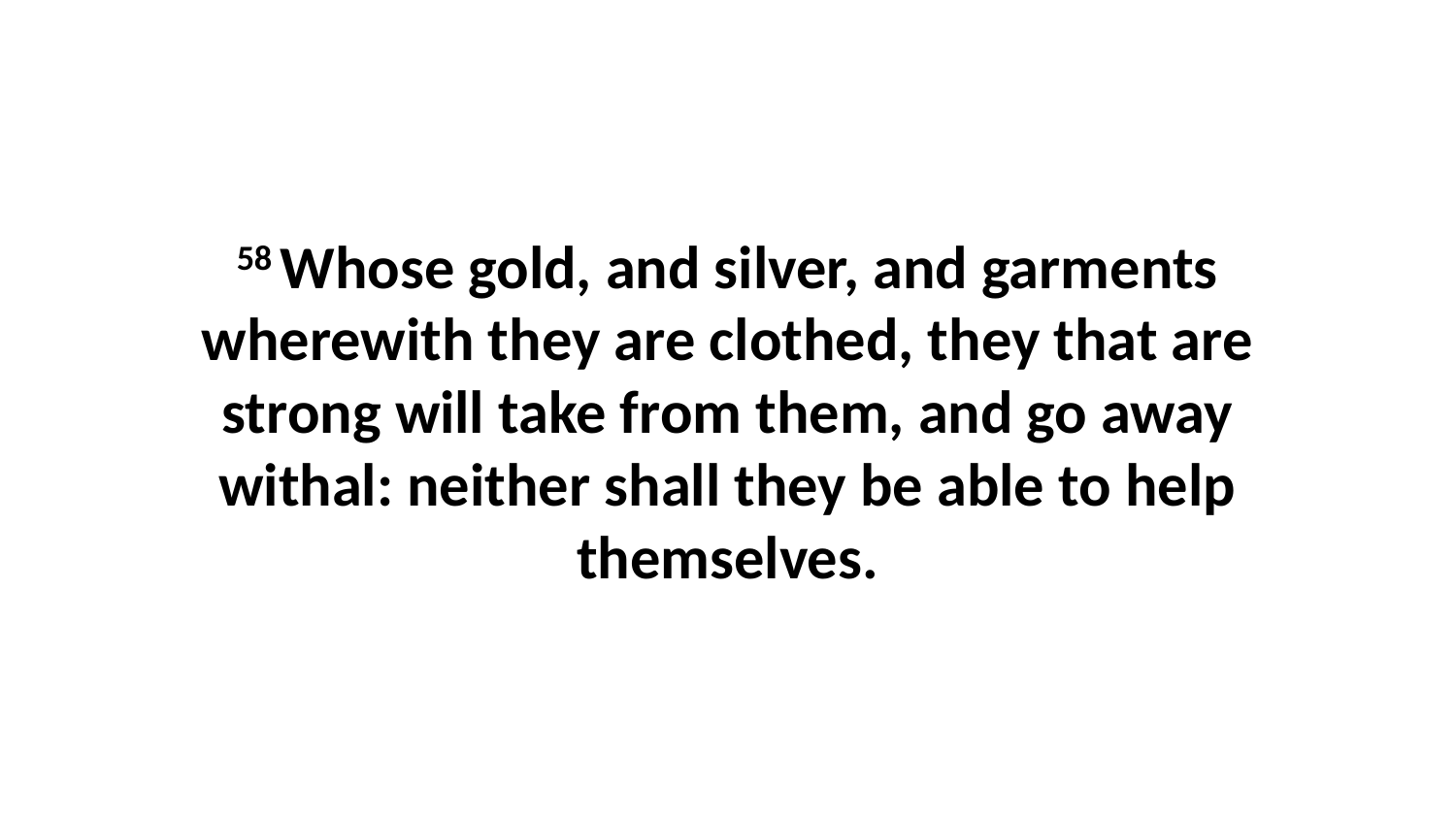

58 Whose gold, and silver, and garments wherewith they are clothed, they that are strong will take from them, and go away withal: neither shall they be able to help themselves.